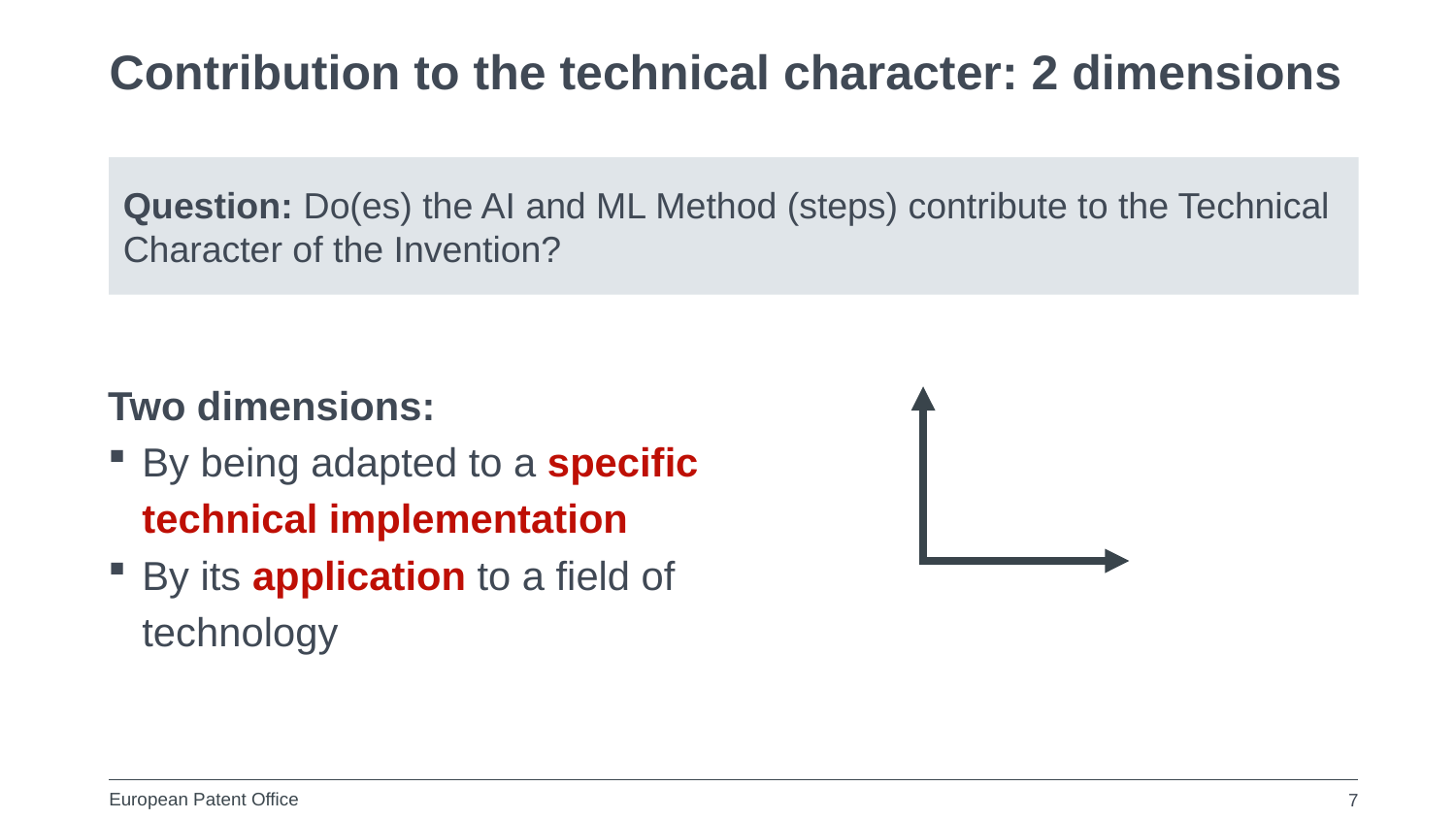

# Contribution to the technical character: 2 dimensions

Two dimensions:
By being adapted to a specific technical implementation
By its application to a field of technology

Question: Do(es) the AI and ML Method (steps) contribute to the Technical Character of the Invention?
7